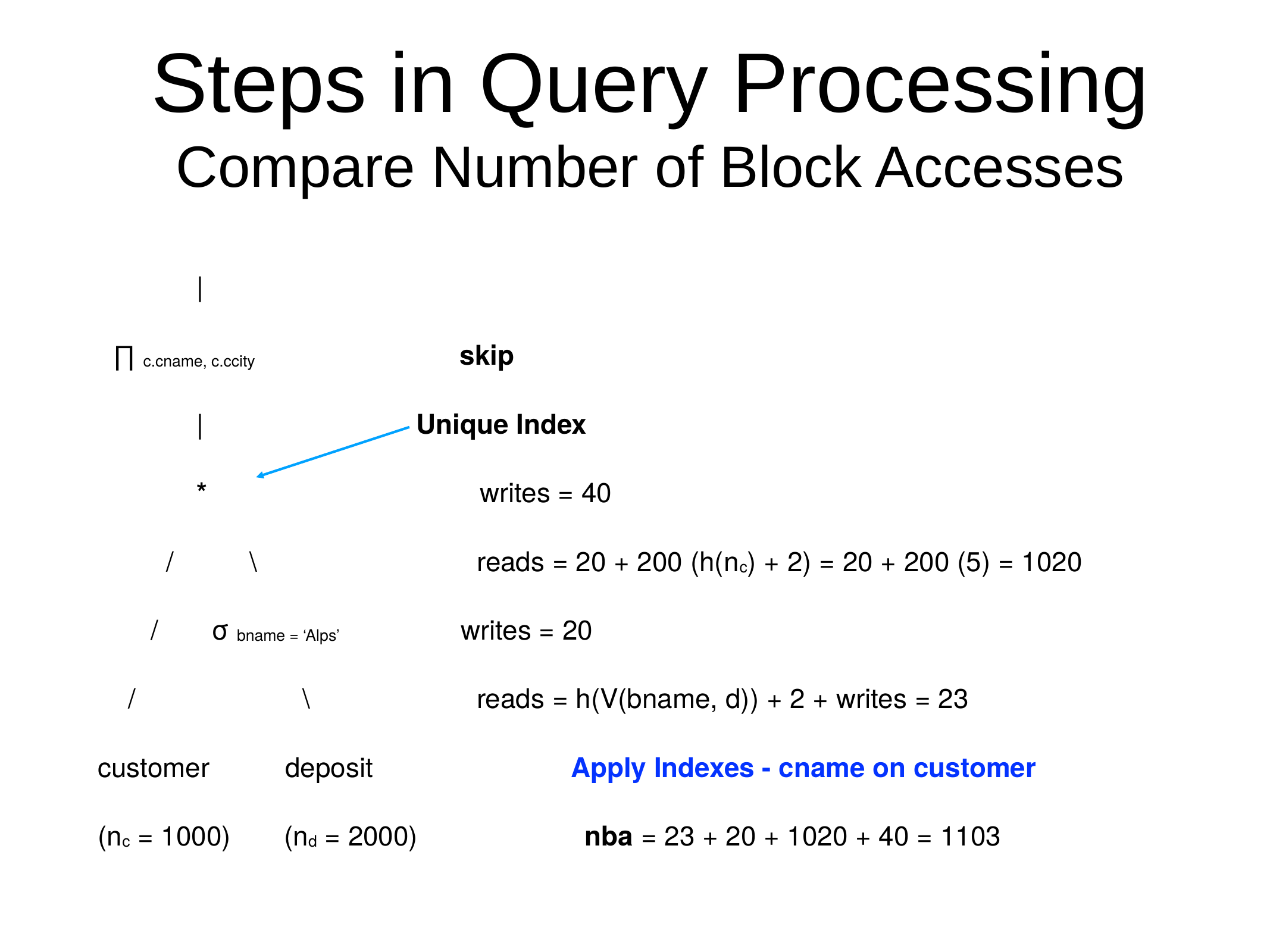

# Steps in Query Processing
Compare Number of Block Accesses
             |
  ∏ c.cname, c.ccity                           skip
             |                            Unique Index
             *                                    writes = 40
         /          \                             reads = 20 + 200 (h(nc) + 2) = 20 + 200 (5) = 1020
       /       σ bname = ‘Alps’                writes = 20
    /                      \                      reads = h(V(bname, d)) + 2 + writes = 23
customer          deposit                          Apply Indexes - cname on customer
(nc = 1000)       (nd = 2000)                      nba = 23 + 20 + 1020 + 40 = 1103